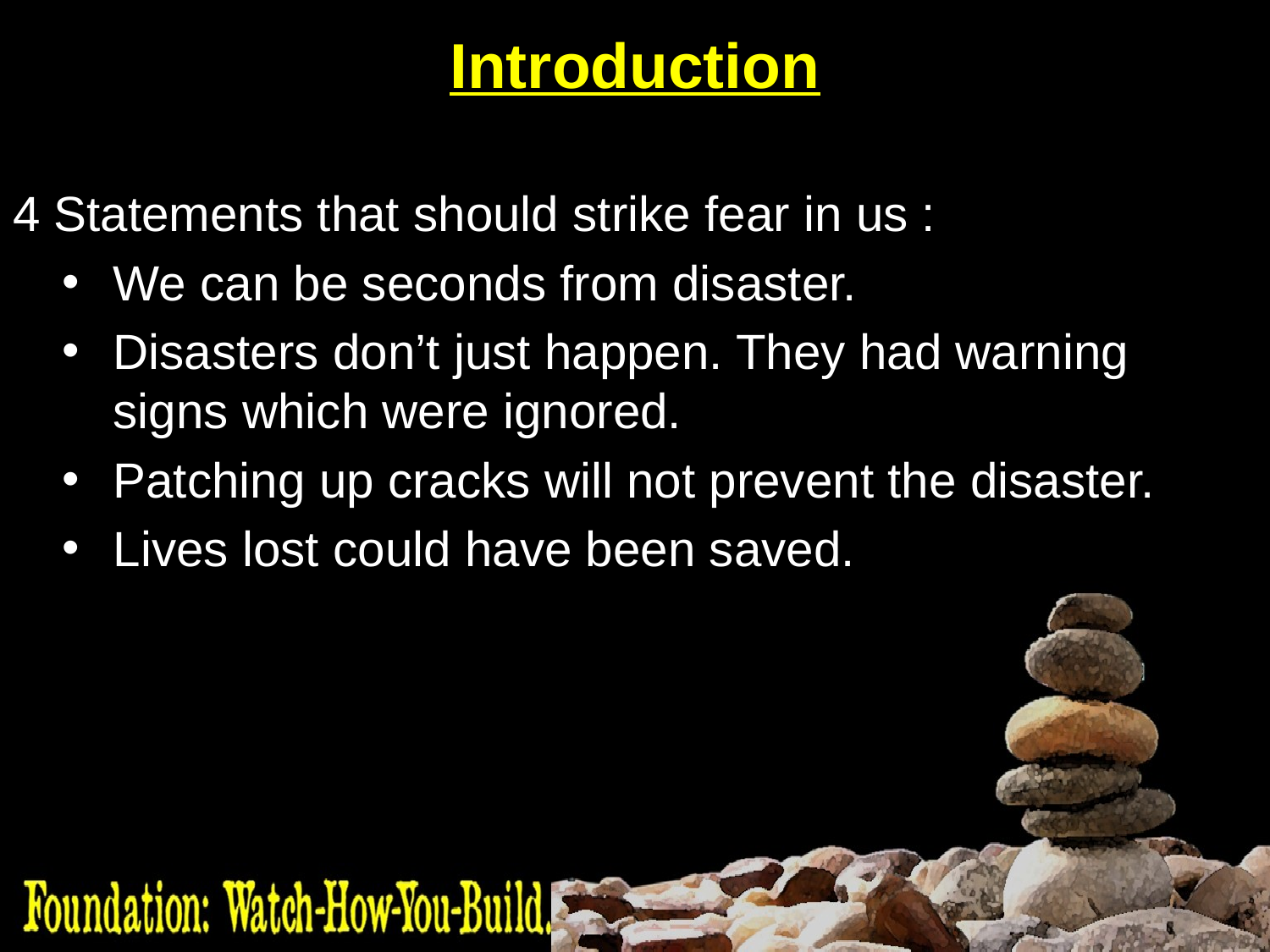

# Introduction
4 Statements that should strike fear in us :
We can be seconds from disaster.
Disasters don’t just happen. They had warning signs which were ignored.
Patching up cracks will not prevent the disaster.
Lives lost could have been saved.